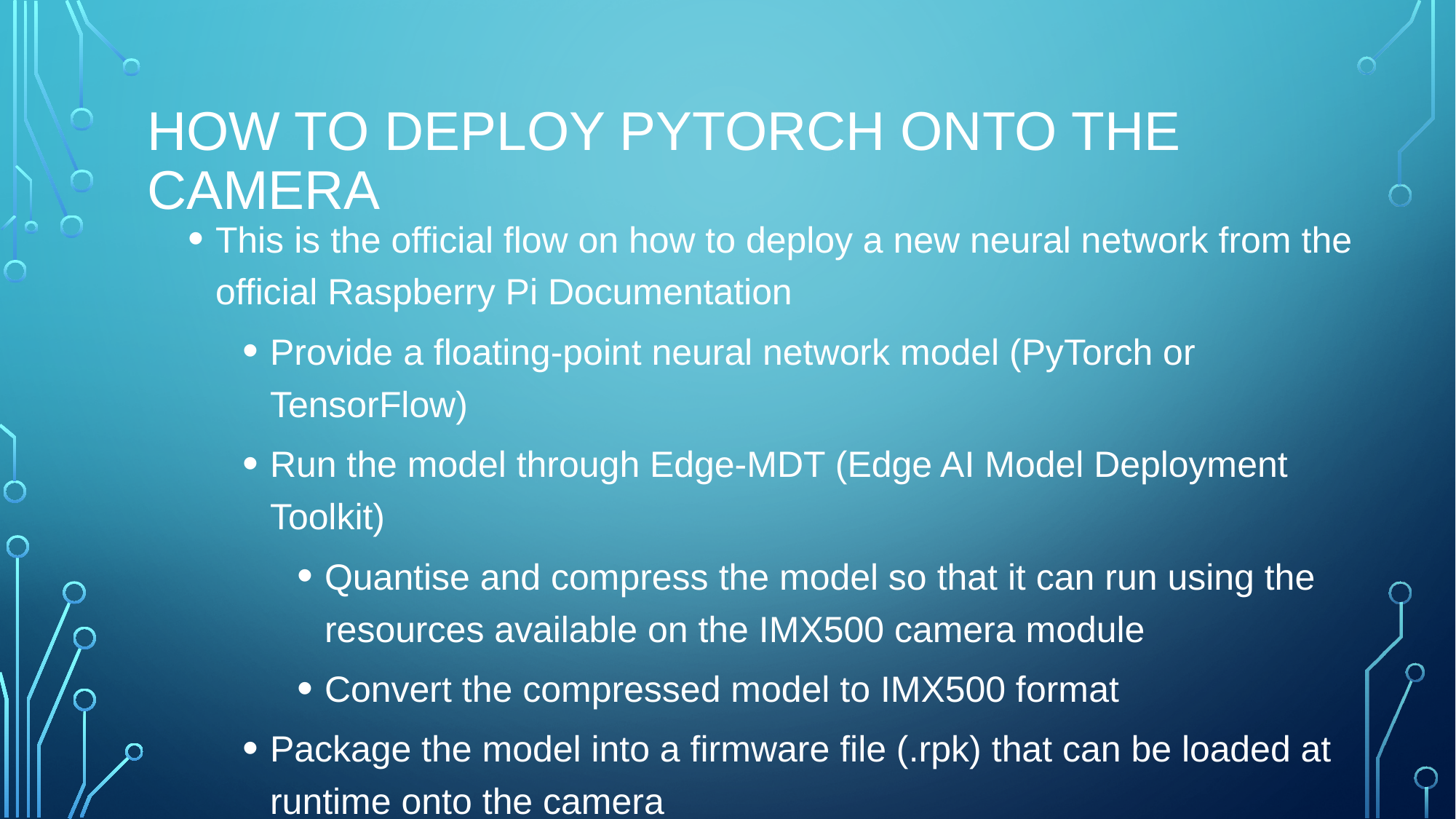

# How to deploy PyTorch onto the camera
This is the official flow on how to deploy a new neural network from the official Raspberry Pi Documentation
Provide a floating-point neural network model (PyTorch or TensorFlow)
Run the model through Edge-MDT (Edge AI Model Deployment Toolkit)
Quantise and compress the model so that it can run using the resources available on the IMX500 camera module
Convert the compressed model to IMX500 format
Package the model into a firmware file (.rpk) that can be loaded at runtime onto the camera
PyTorch uses ONNX for conversion to IMX500 format.